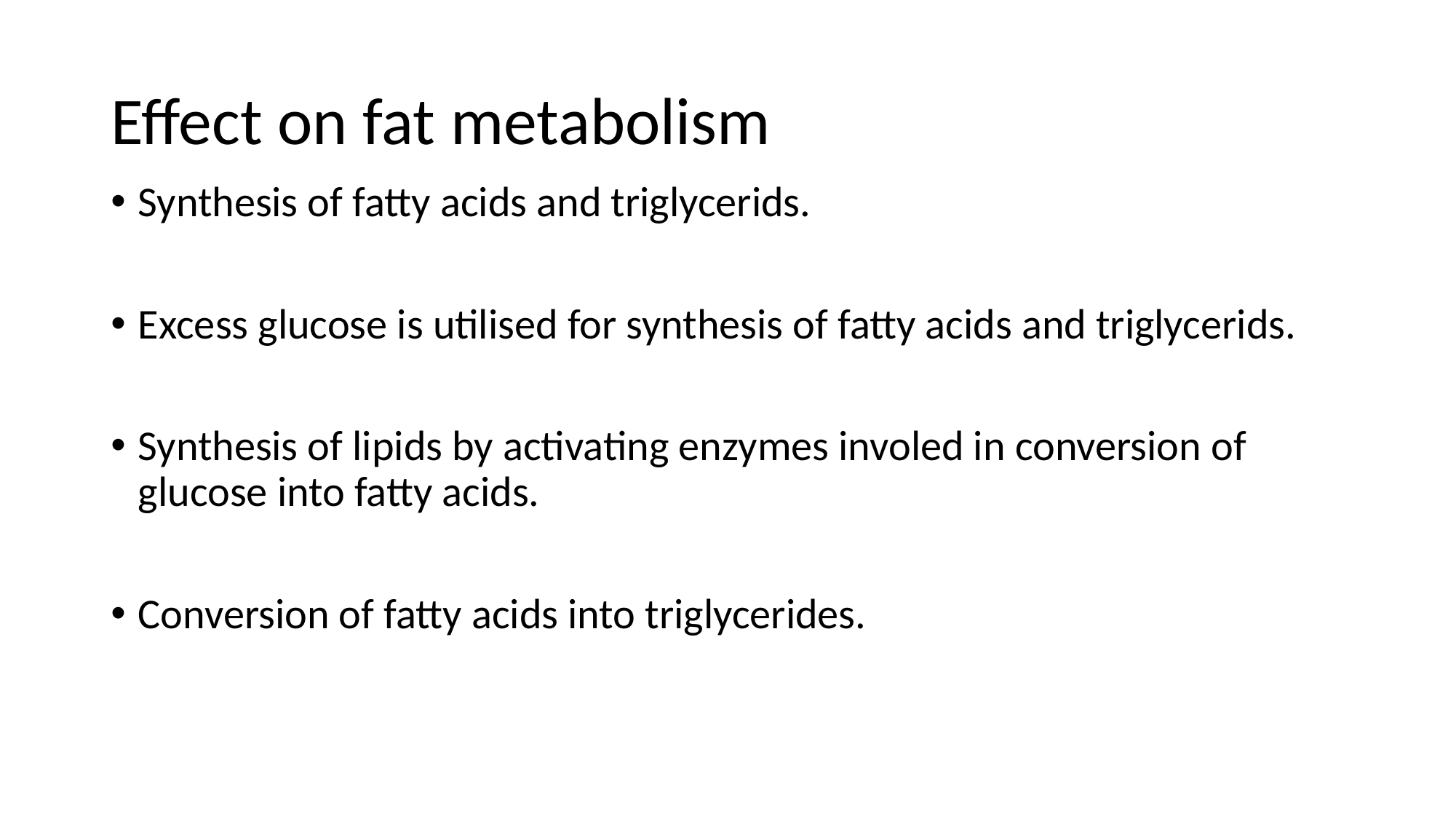

# Effect on fat metabolism
Synthesis of fatty acids and triglycerids.

Excess glucose is utilised for synthesis of fatty acids and triglycerids.

Synthesis of lipids by activating enzymes involed in conversion of glucose into fatty acids.

Conversion of fatty acids into triglycerides.